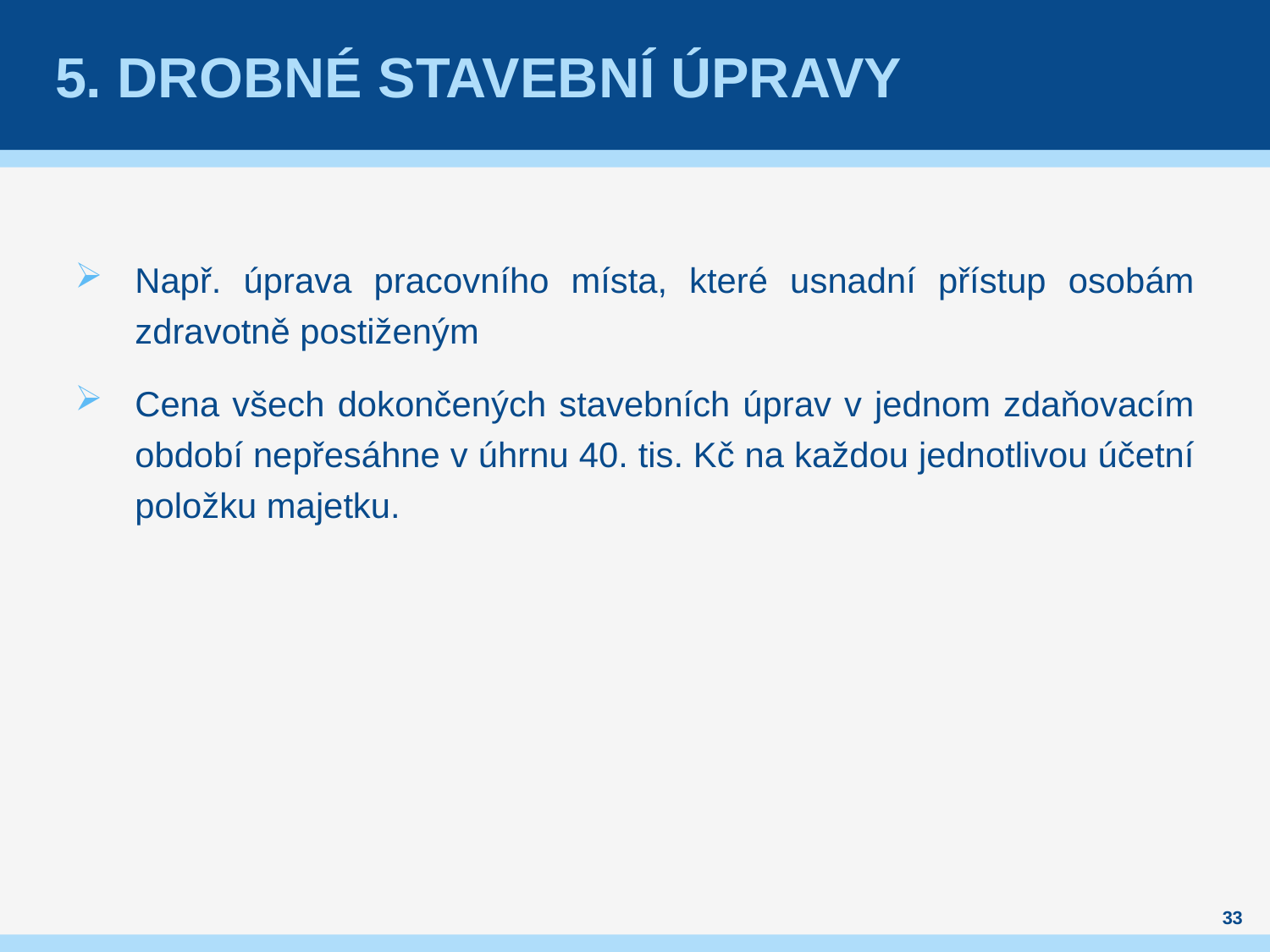

# 5. Drobné Stavební úpravy
Např. úprava pracovního místa, které usnadní přístup osobám zdravotně postiženým
Cena všech dokončených stavebních úprav v jednom zdaňovacím období nepřesáhne v úhrnu 40. tis. Kč na každou jednotlivou účetní položku majetku.

33